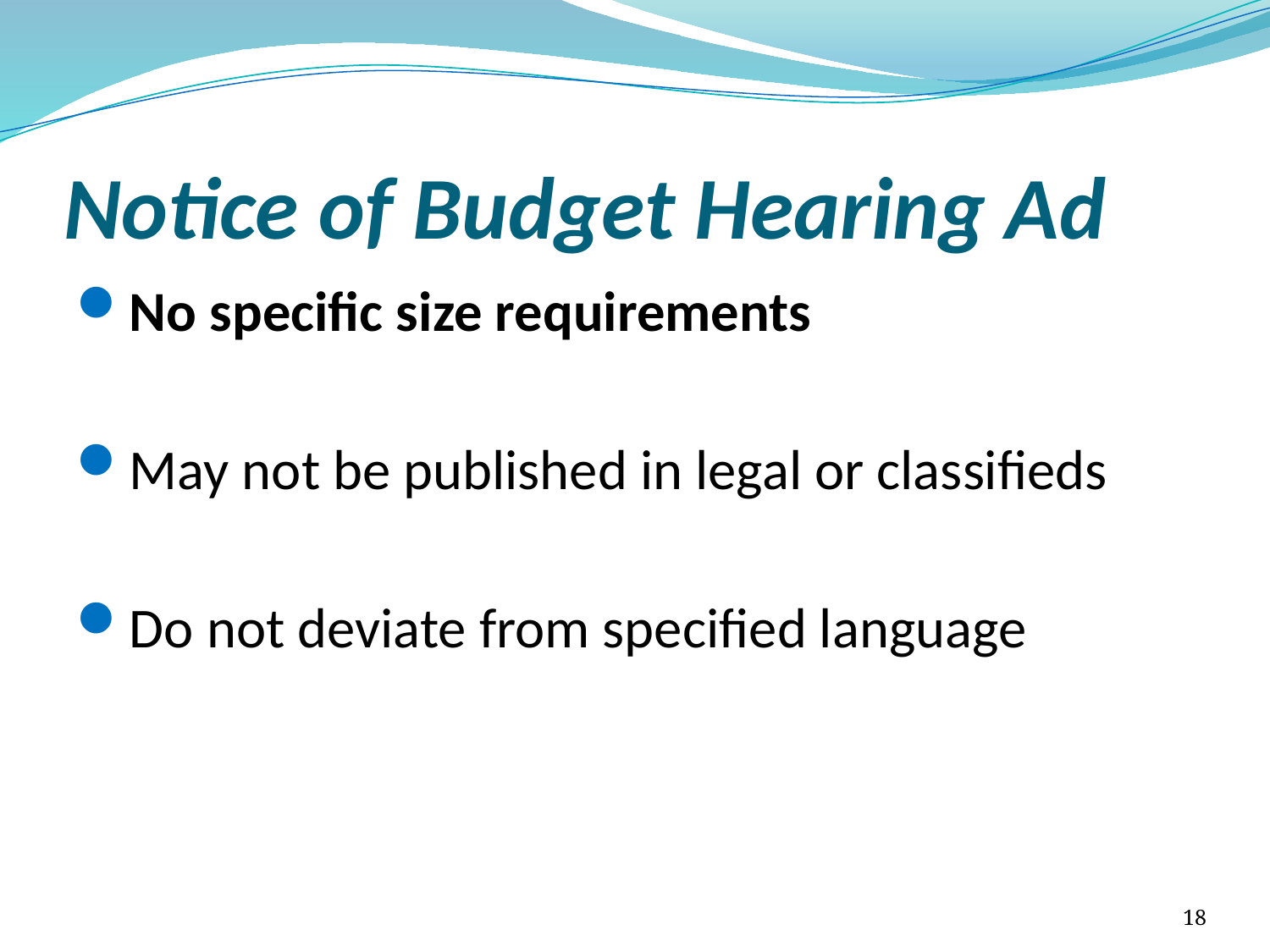

# Notice of Budget Hearing Ad
No specific size requirements

May not be published in legal or classifieds

Do not deviate from specified language

18